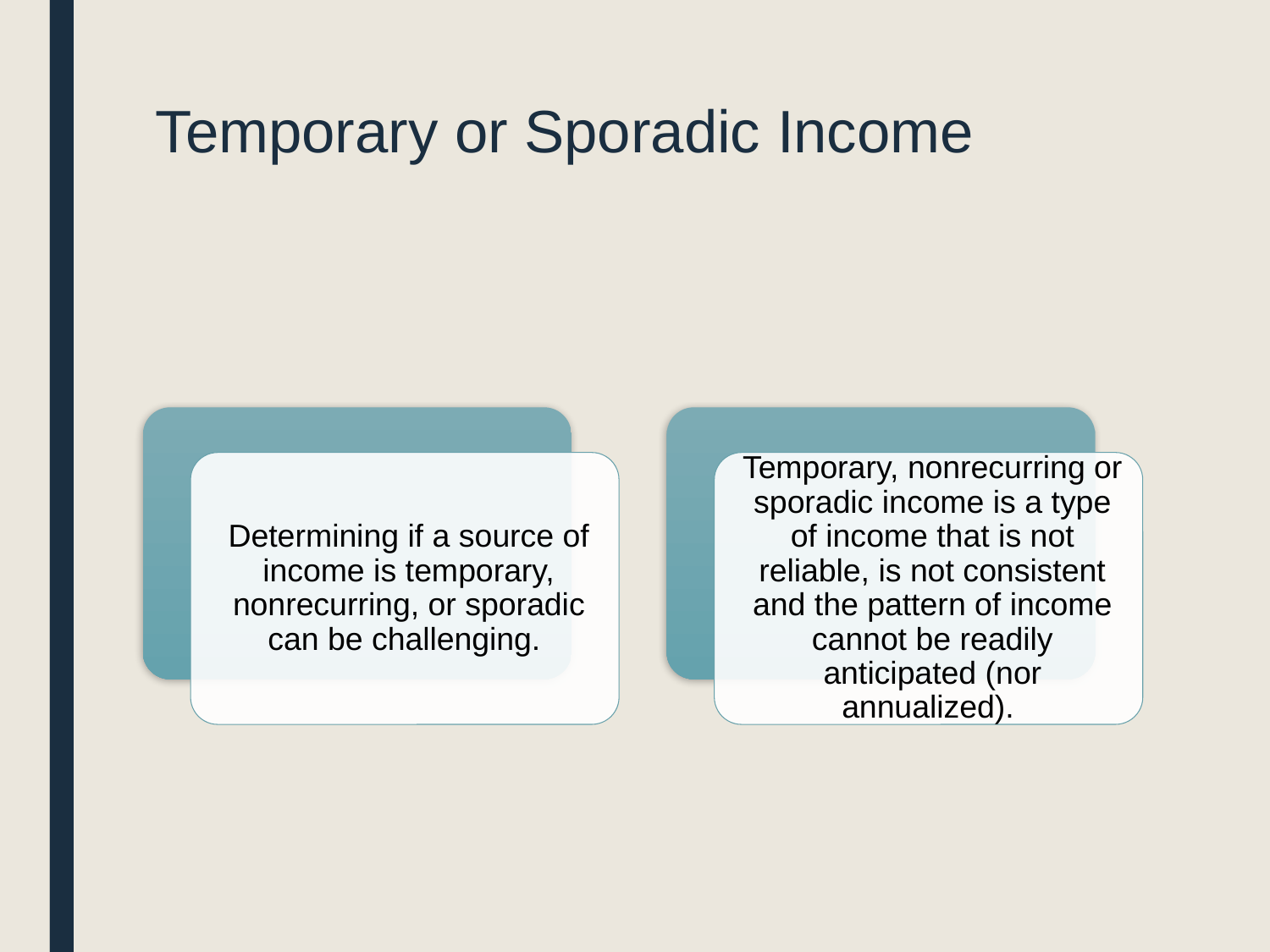

# Temporary or Sporadic Income
Determining if a source of income is temporary, nonrecurring, or sporadic can be challenging.
Temporary, nonrecurring or sporadic income is a type of income that is not reliable, is not consistent and the pattern of income cannot be readily anticipated (nor annualized).